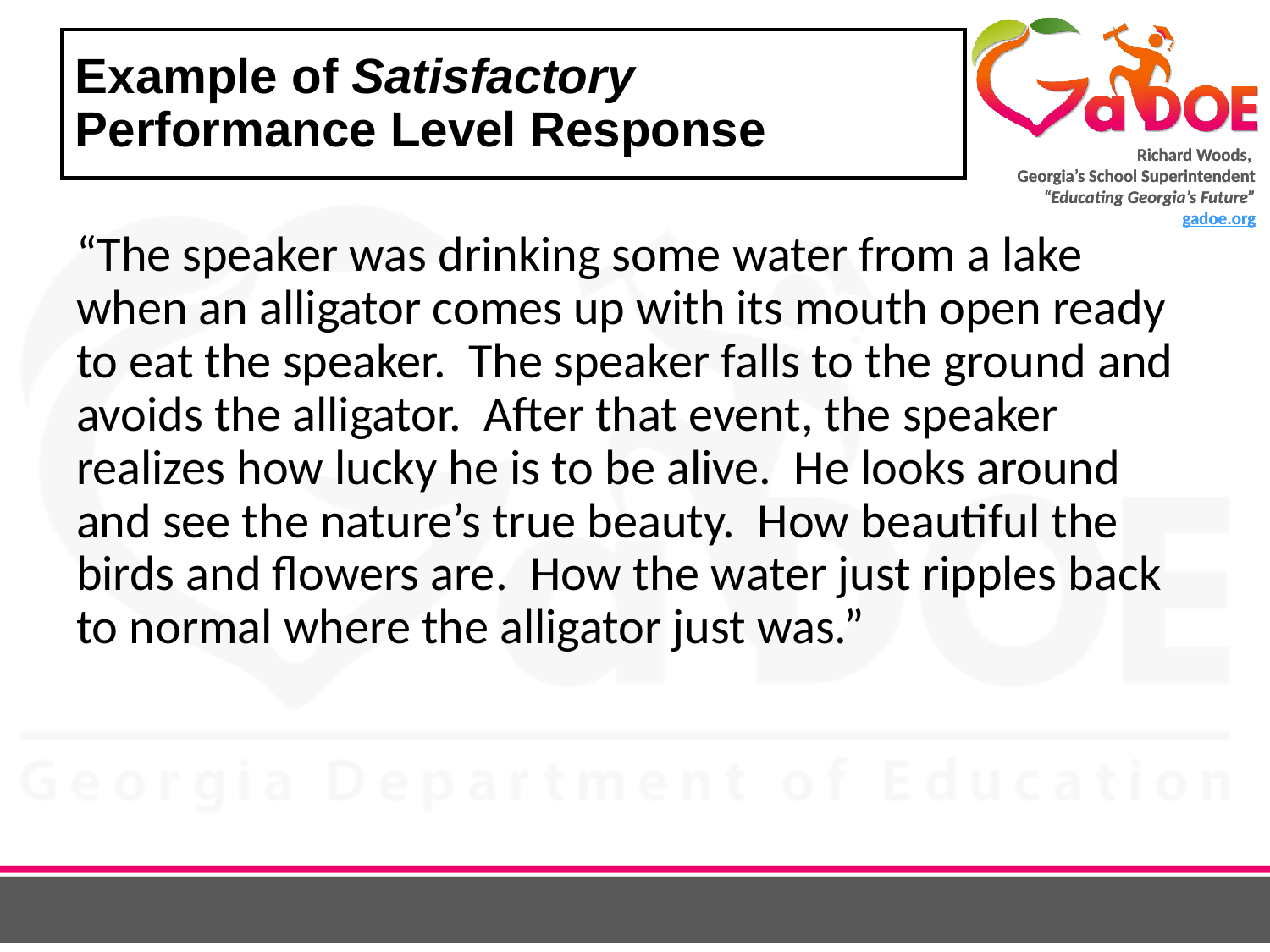

# Example of Satisfactory  Performance Level Response
“The speaker was drinking some water from a lake when an alligator comes up with its mouth open ready to eat the speaker.  The speaker falls to the ground and avoids the alligator.  After that event, the speaker realizes how lucky he is to be alive.  He looks around and see the nature’s true beauty.  How beautiful the birds and flowers are.  How the water just ripples back to normal where the alligator just was.”